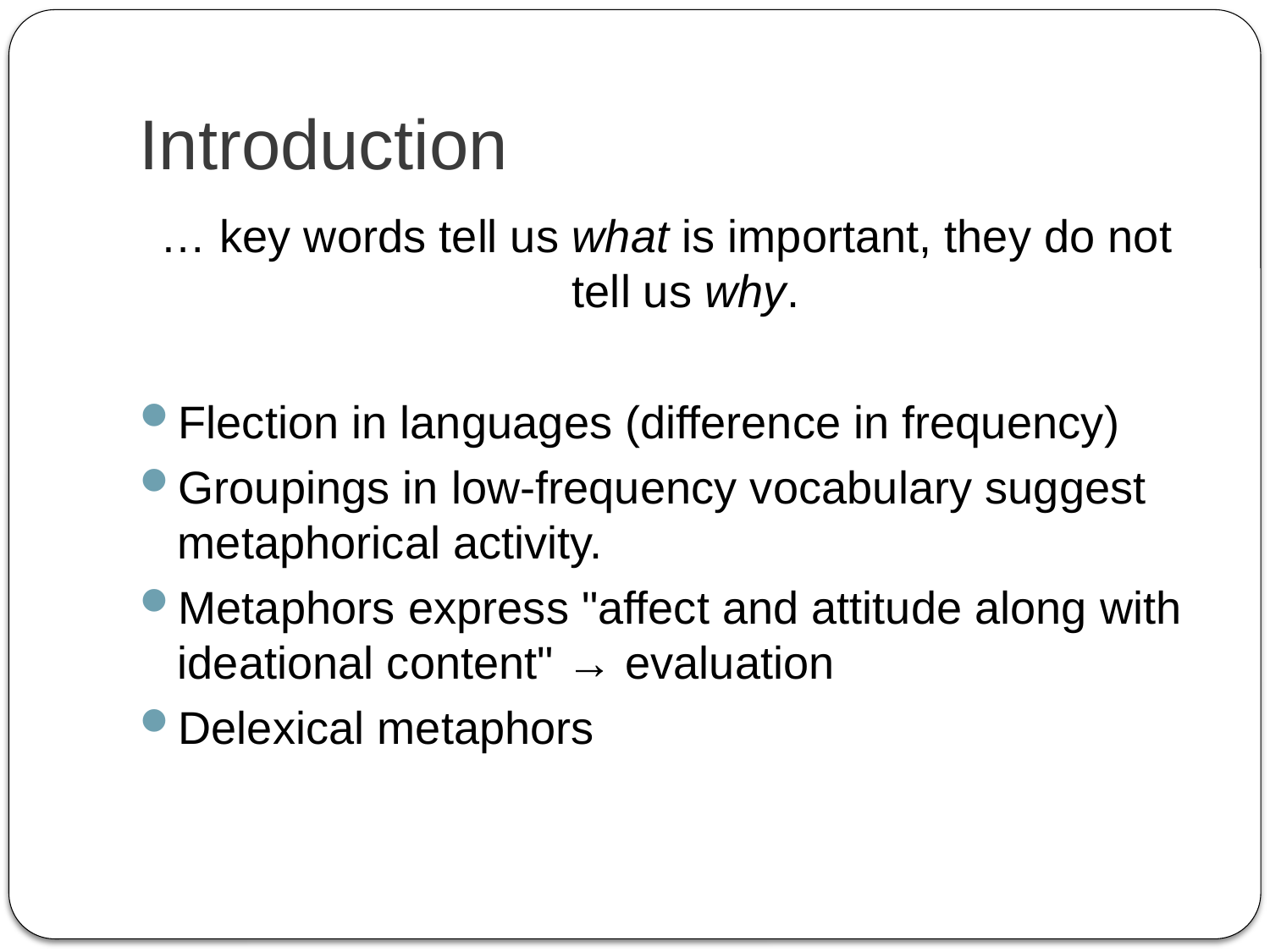

# Introduction
… key words tell us what is important, they do not tell us why.

Flection in languages (difference in frequency)
Groupings in low-frequency vocabulary suggest metaphorical activity.
Metaphors express "affect and attitude along with ideational content" → evaluation
Delexical metaphors